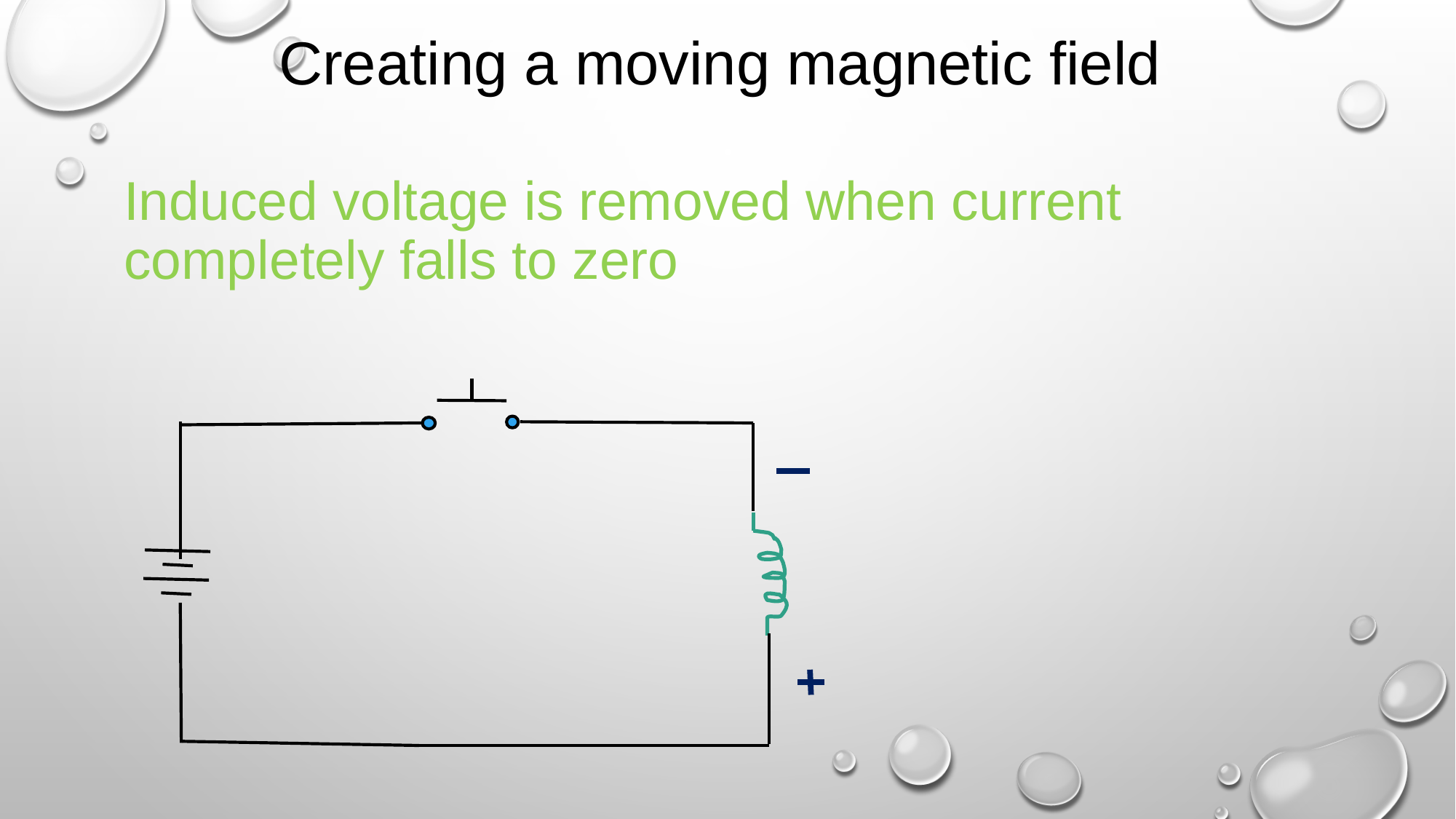

Creating a moving magnetic field
# Induced voltage is removed when current completely falls to zero